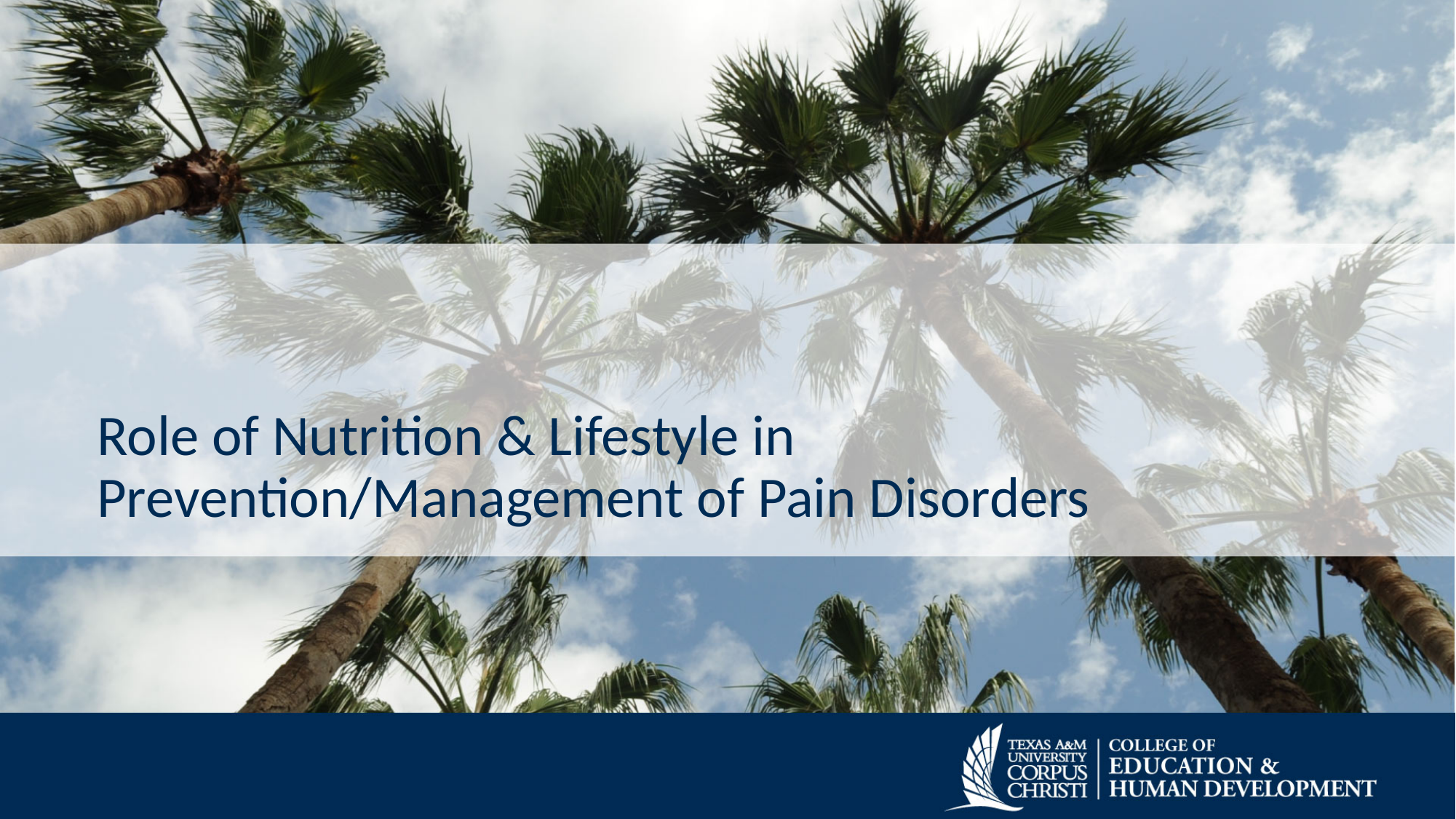

# Role of Nutrition & Lifestyle in Prevention/Management of Pain Disorders